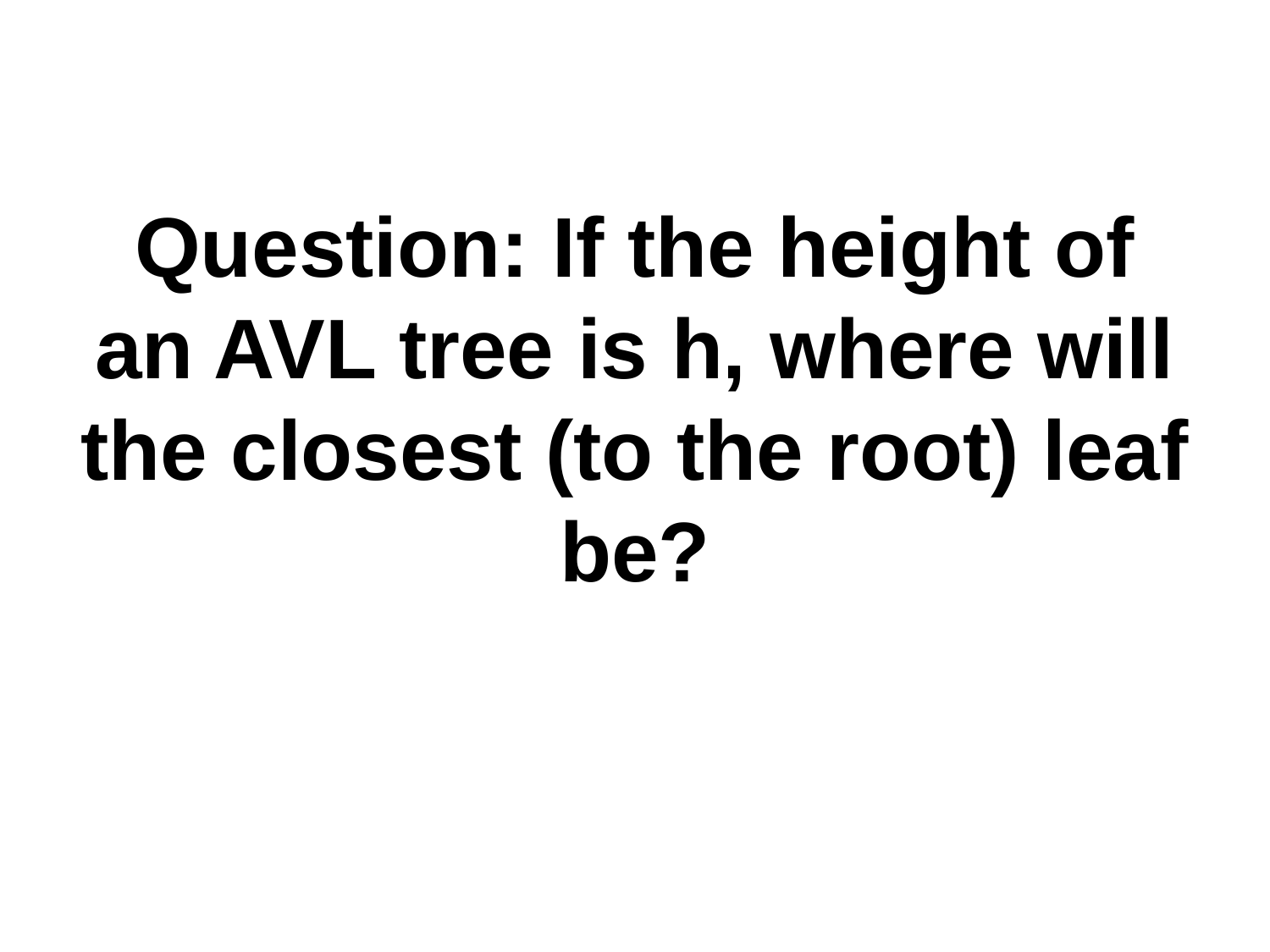

# Question: If the height of an AVL tree is h, where will the closest (to the root) leaf be?